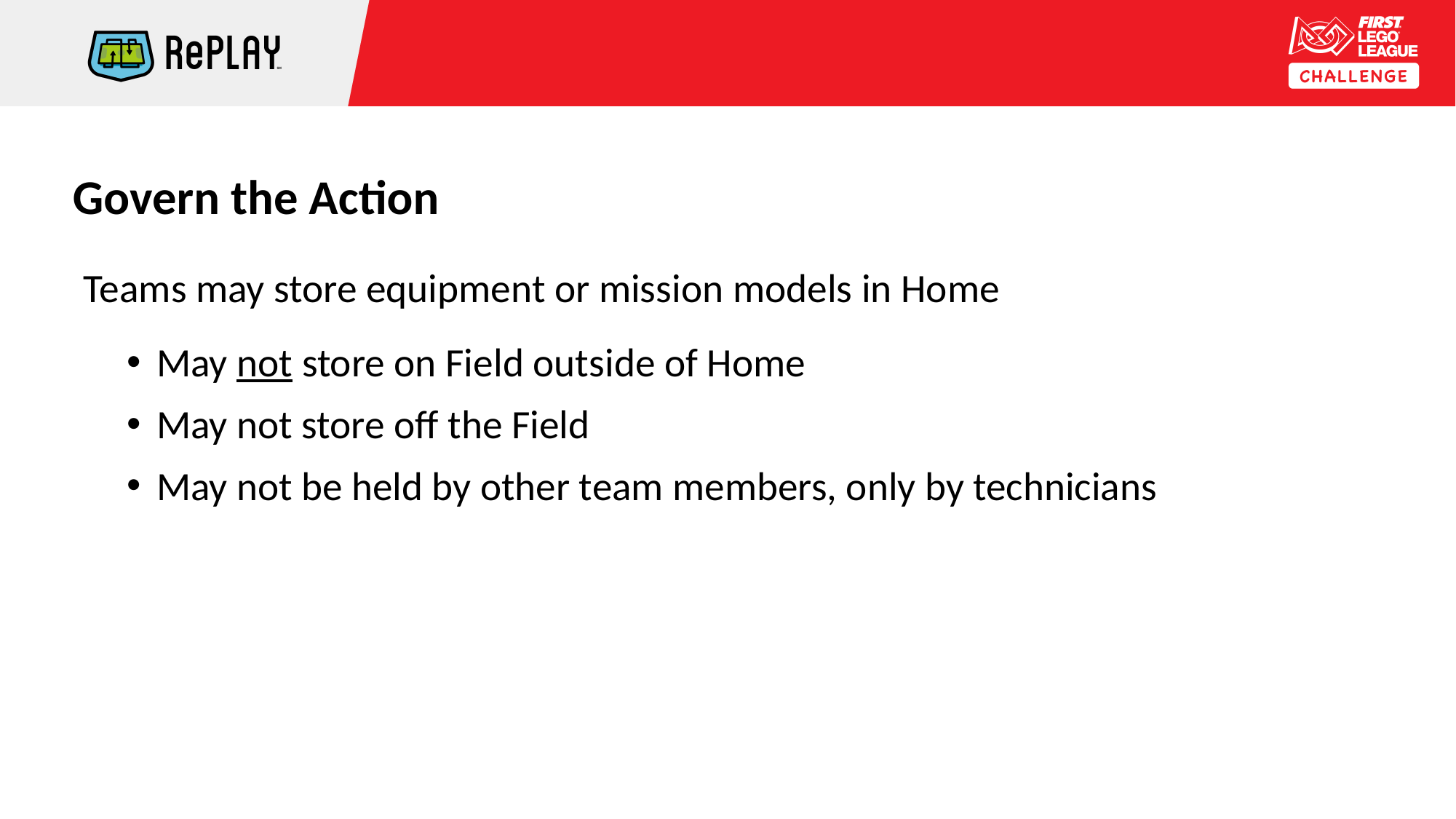

# Govern the Action
Teams may store equipment or mission models in Home
May not store on Field outside of Home
May not store off the Field
May not be held by other team members, only by technicians